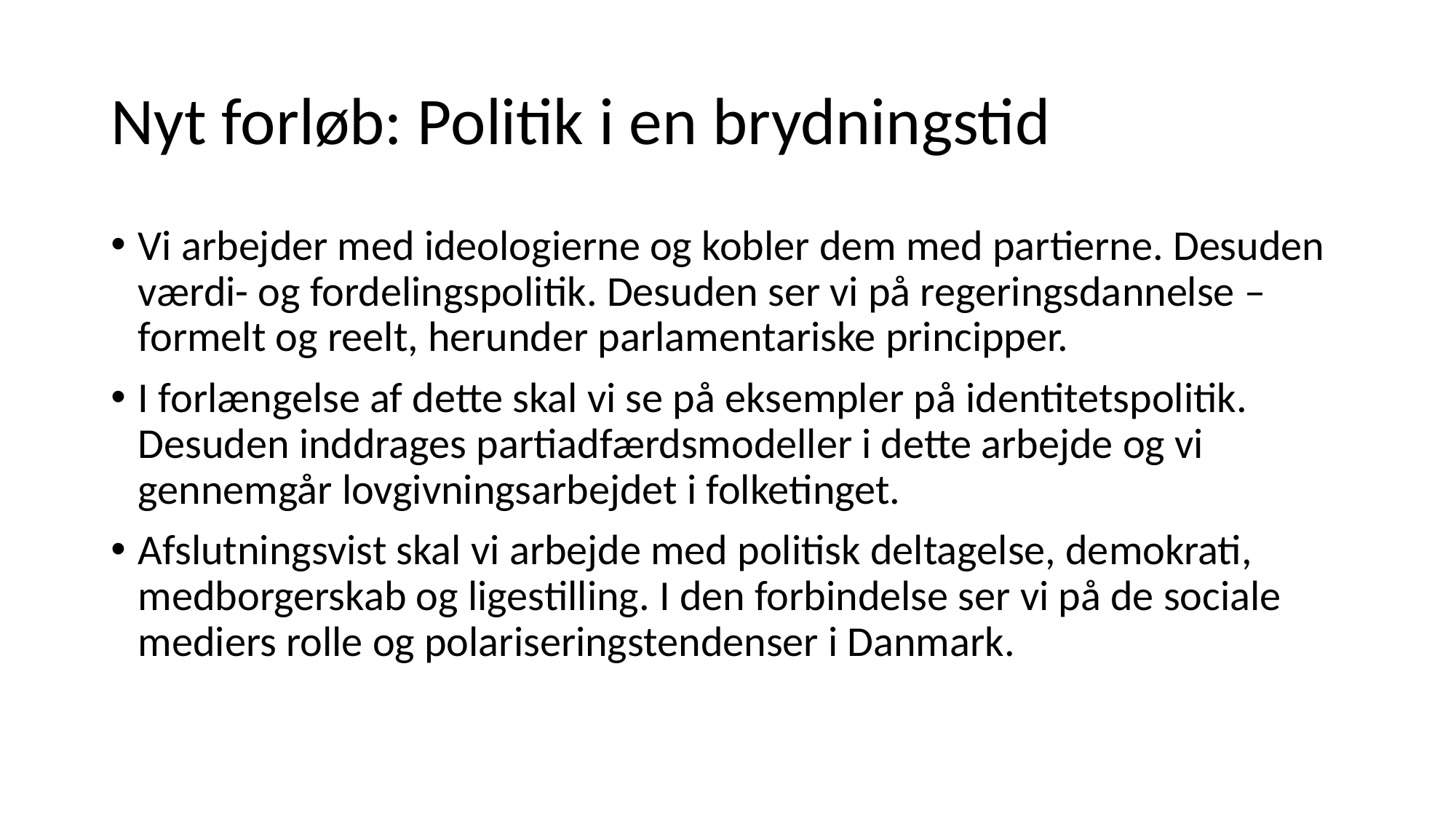

# Nyt forløb: Politik i en brydningstid
Vi arbejder med ideologierne og kobler dem med partierne. Desuden værdi- og fordelingspolitik. Desuden ser vi på regeringsdannelse – formelt og reelt, herunder parlamentariske principper.
I forlængelse af dette skal vi se på eksempler på identitetspolitik.  Desuden inddrages partiadfærdsmodeller i dette arbejde og vi gennemgår lovgivningsarbejdet i folketinget.
Afslutningsvist skal vi arbejde med politisk deltagelse, demokrati, medborgerskab og ligestilling. I den forbindelse ser vi på de sociale mediers rolle og polariseringstendenser i Danmark.